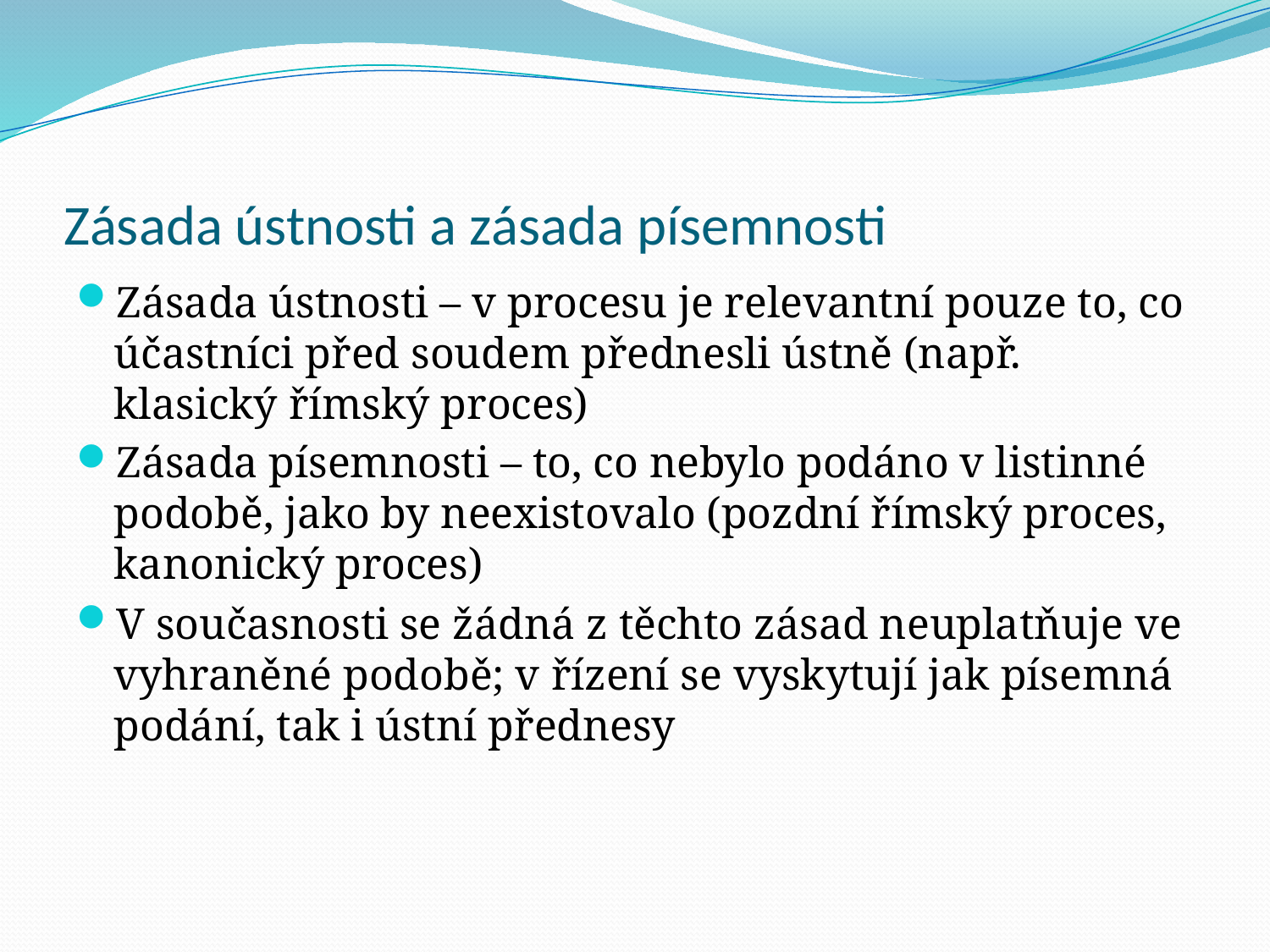

# Zásada ústnosti a zásada písemnosti
Zásada ústnosti – v procesu je relevantní pouze to, co účastníci před soudem přednesli ústně (např. klasický římský proces)
Zásada písemnosti – to, co nebylo podáno v listinné podobě, jako by neexistovalo (pozdní římský proces, kanonický proces)
V současnosti se žádná z těchto zásad neuplatňuje ve vyhraněné podobě; v řízení se vyskytují jak písemná podání, tak i ústní přednesy